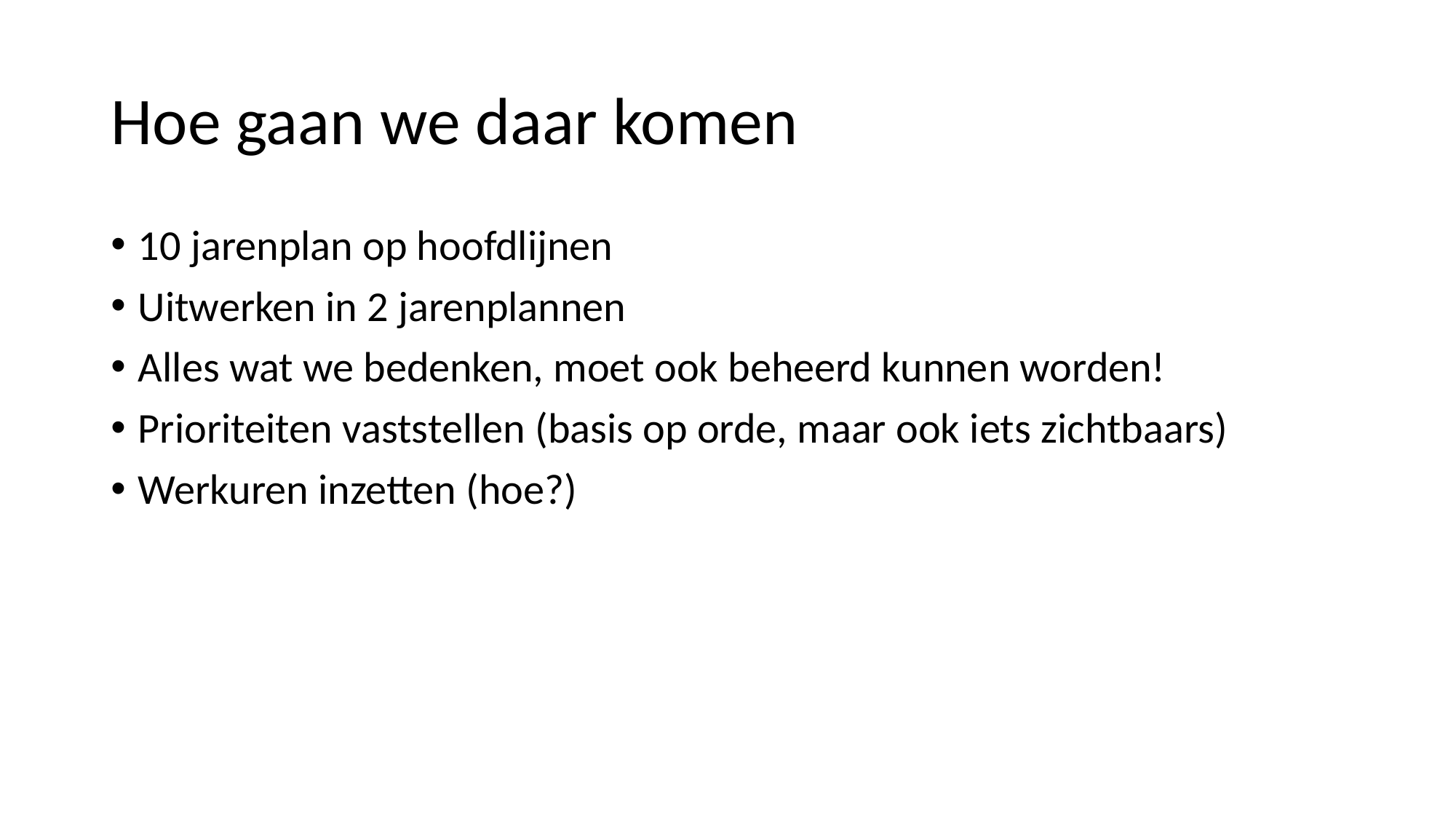

# Hoe gaan we daar komen
10 jarenplan op hoofdlijnen
Uitwerken in 2 jarenplannen
Alles wat we bedenken, moet ook beheerd kunnen worden!
Prioriteiten vaststellen (basis op orde, maar ook iets zichtbaars)
Werkuren inzetten (hoe?)